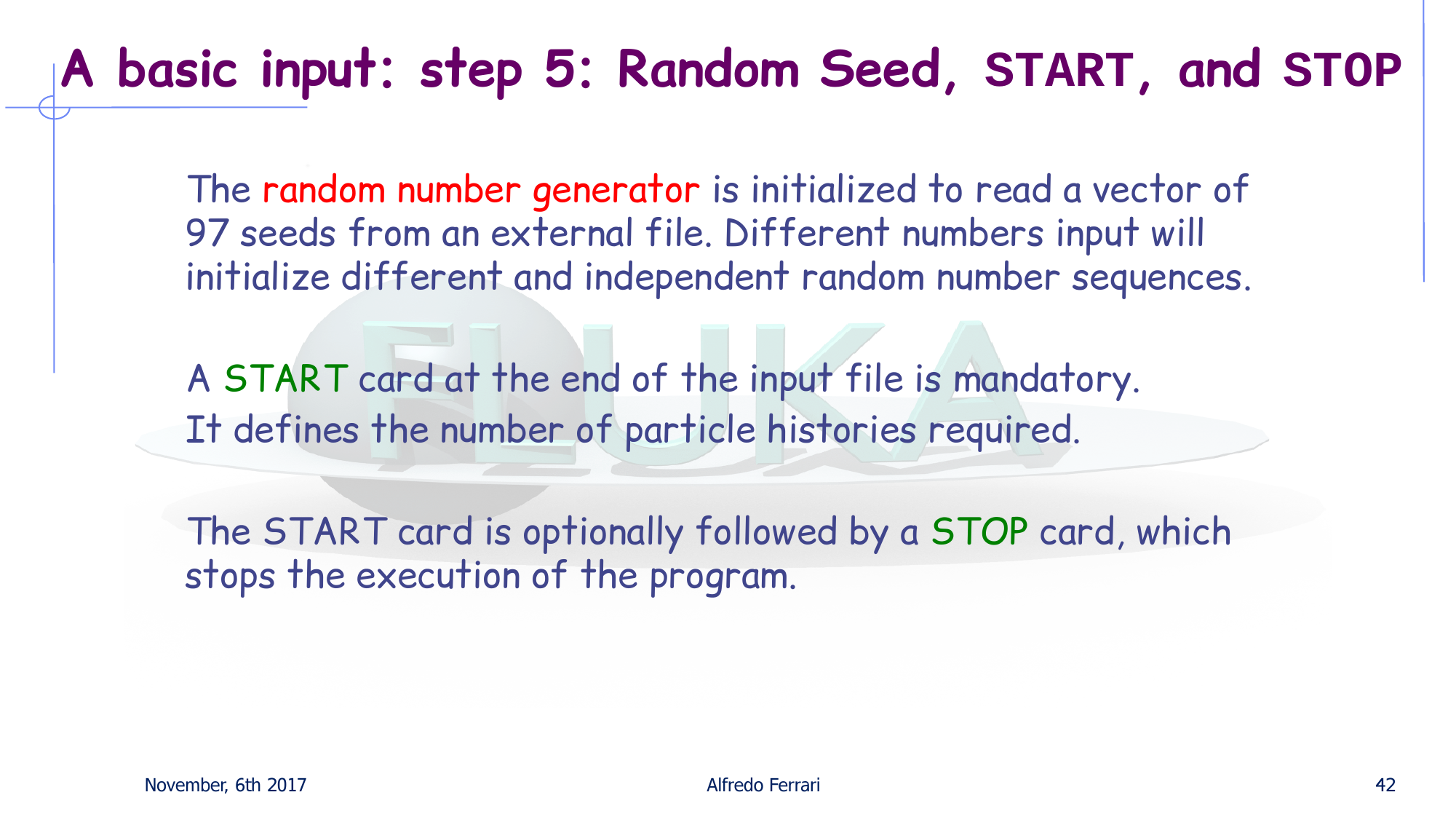

A basic input: step 5: Random Seed, START, and STOP
The random number generator is initialized to read a vector of 97 seeds from an external file. Different numbers input will initialize different and independent random number sequences.

A START card at the end of the input file is mandatory.
It defines the number of particle histories required.

The START card is optionally followed by a STOP card, which stops the execution of the program.
November, 6th 2017
Alfredo Ferrari
42